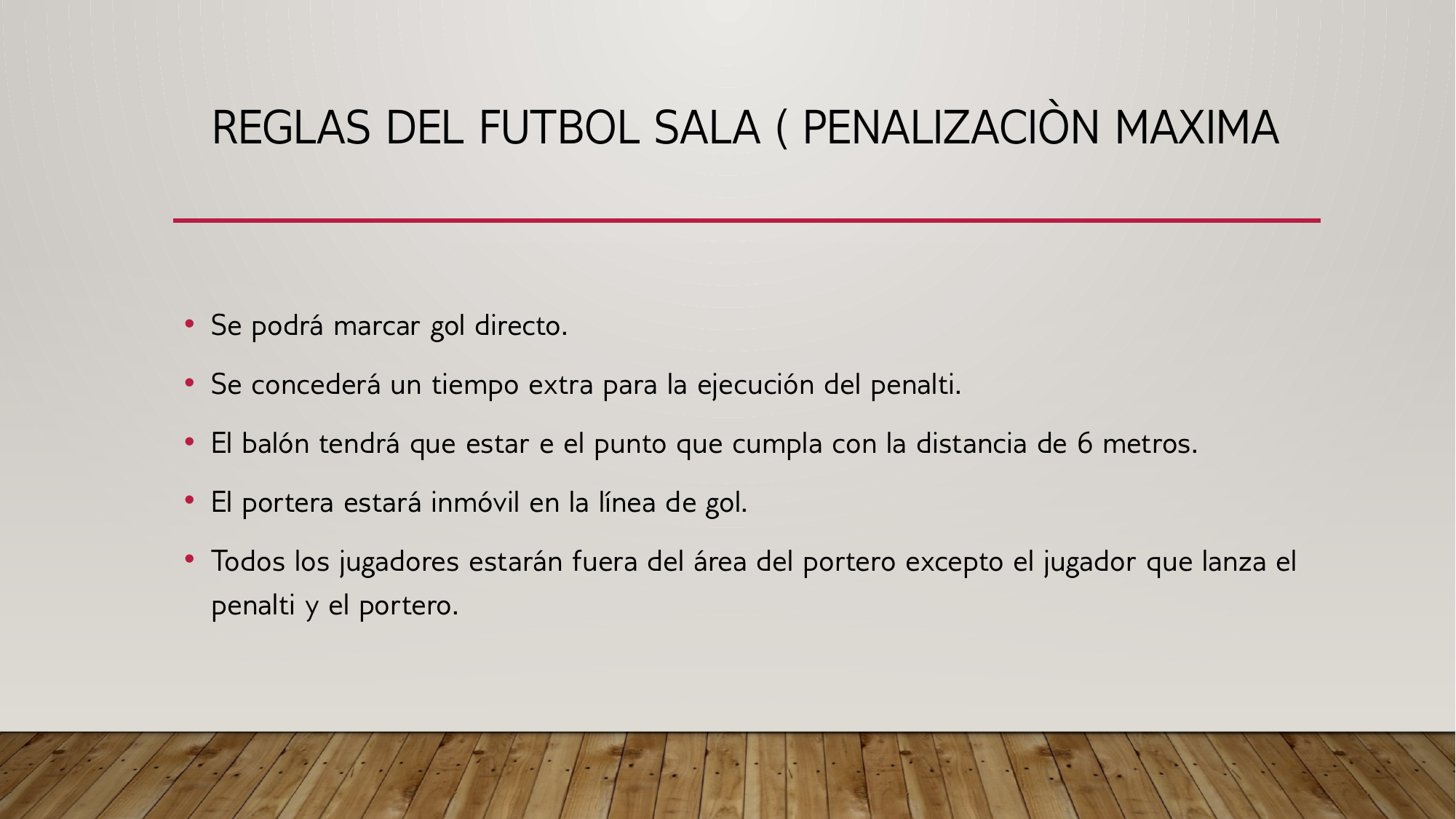

# REGLAS DEL FUTBOL SALA ( PENALIZACIÒN MAXIMA

Se podrá marcar gol directo.
Se concederá un tiempo extra para la ejecución del penalti.
El balón tendrá que estar e el punto que cumpla con la distancia de 6 metros.
El portera estará inmóvil en la línea de gol.
Todos los jugadores estarán fuera del área del portero excepto el jugador que lanza el penalti y el portero.